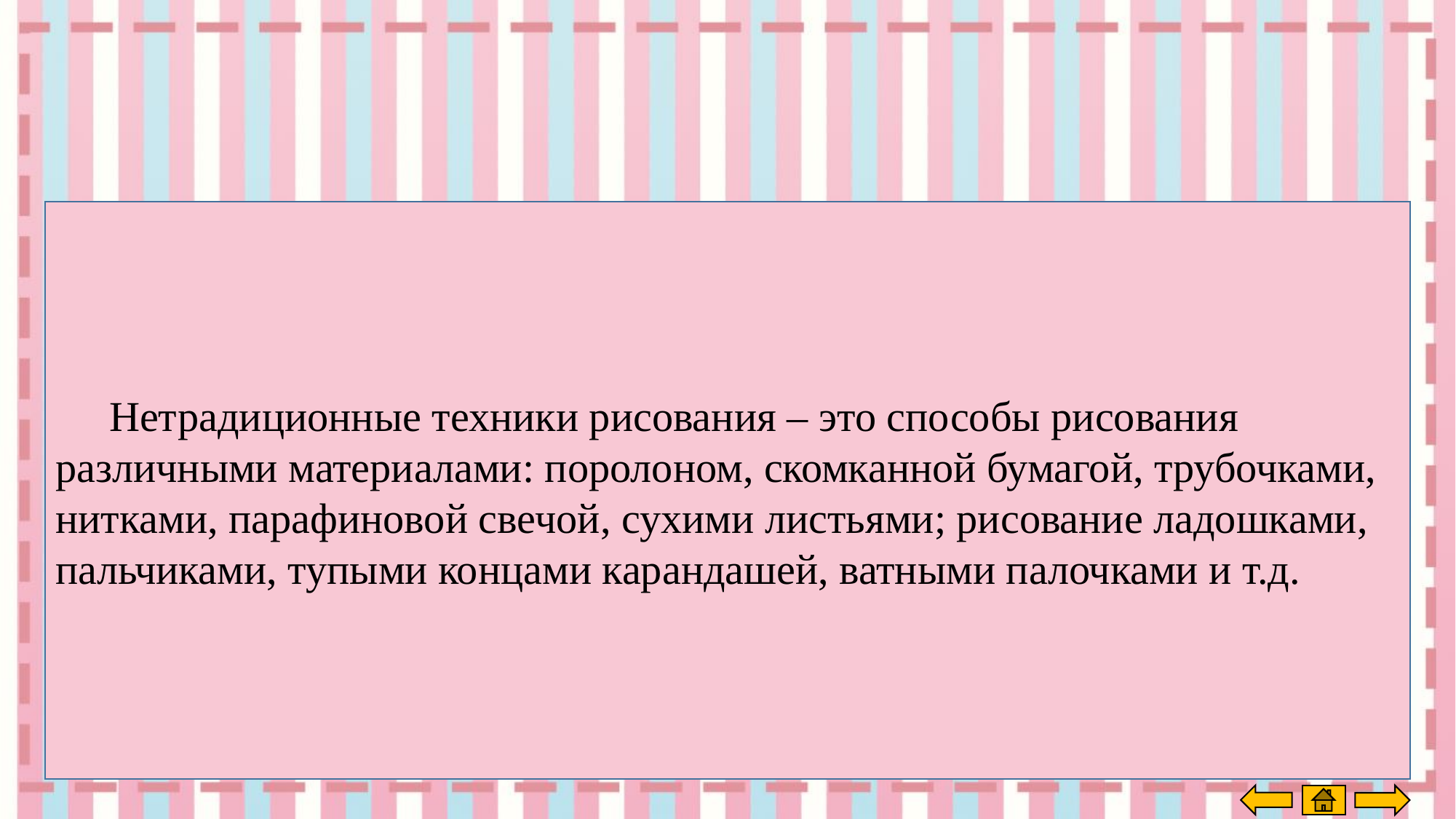

Нетрадиционные техники рисования – это способы рисования различными материалами: поролоном, скомканной бумагой, трубочками, нитками, парафиновой свечой, сухими листьями; рисование ладошками, пальчиками, тупыми концами карандашей, ватными палочками и т.д.